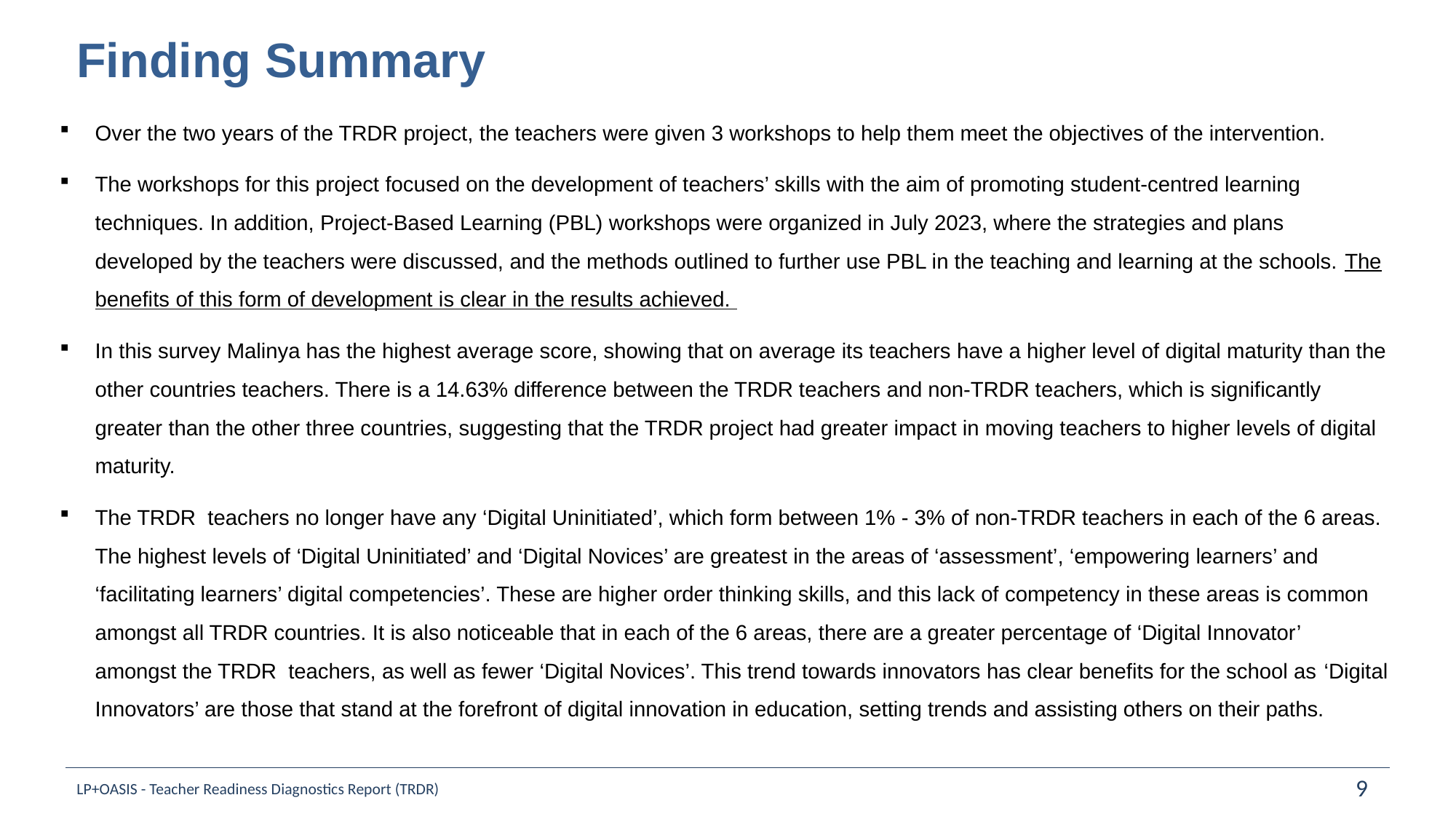

Finding Summary
Over the two years of the TRDR project, the teachers were given 3 workshops to help them meet the objectives of the intervention.
The workshops for this project focused on the development of teachers’ skills with the aim of promoting student-centred learning techniques. In addition, Project-Based Learning (PBL) workshops were organized in July 2023, where the strategies and plans developed by the teachers were discussed, and the methods outlined to further use PBL in the teaching and learning at the schools. The benefits of this form of development is clear in the results achieved.
In this survey Malinya has the highest average score, showing that on average its teachers have a higher level of digital maturity than the other countries teachers. There is a 14.63% difference between the TRDR teachers and non-TRDR teachers, which is significantly greater than the other three countries, suggesting that the TRDR project had greater impact in moving teachers to higher levels of digital maturity.
The TRDR  teachers no longer have any ‘Digital Uninitiated’, which form between 1% - 3% of non-TRDR teachers in each of the 6 areas. The highest levels of ‘Digital Uninitiated’ and ‘Digital Novices’ are greatest in the areas of ‘assessment’, ‘empowering learners’ and ‘facilitating learners’ digital competencies’. These are higher order thinking skills, and this lack of competency in these areas is common amongst all TRDR countries. It is also noticeable that in each of the 6 areas, there are a greater percentage of ‘Digital Innovator’ amongst the TRDR  teachers, as well as fewer ‘Digital Novices’. This trend towards innovators has clear benefits for the school as ‘Digital Innovators’ are those that stand at the forefront of digital innovation in education, setting trends and assisting others on their paths.
LP+OASIS - Teacher Readiness Diagnostics Report (TRDR)